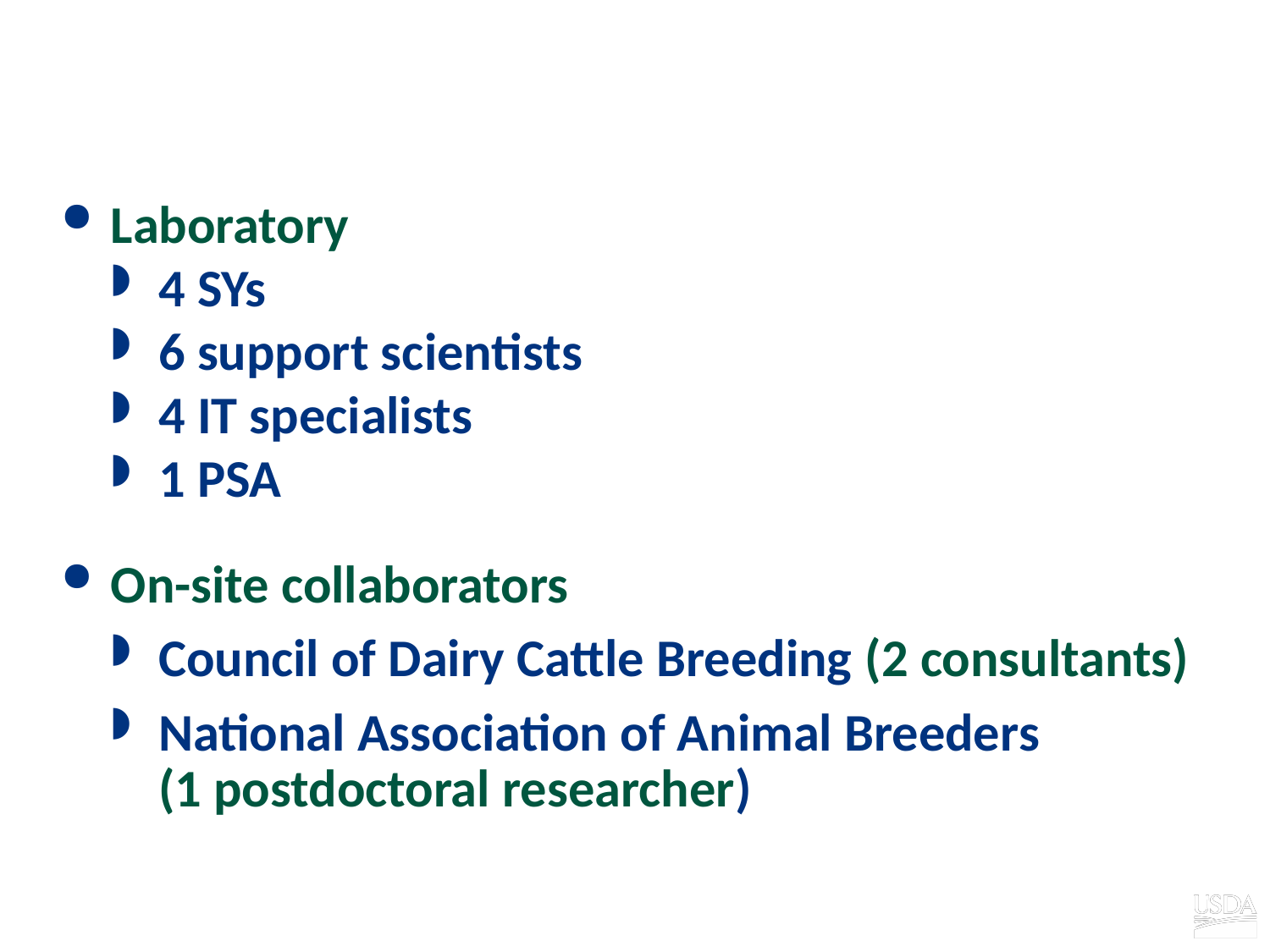

# AIPL staff
Laboratory
4 SYs
6 support scientists
4 IT specialists
1 PSA
On-site collaborators
Council of Dairy Cattle Breeding (2 consultants)
National Association of Animal Breeders
	(1 postdoctoral researcher)